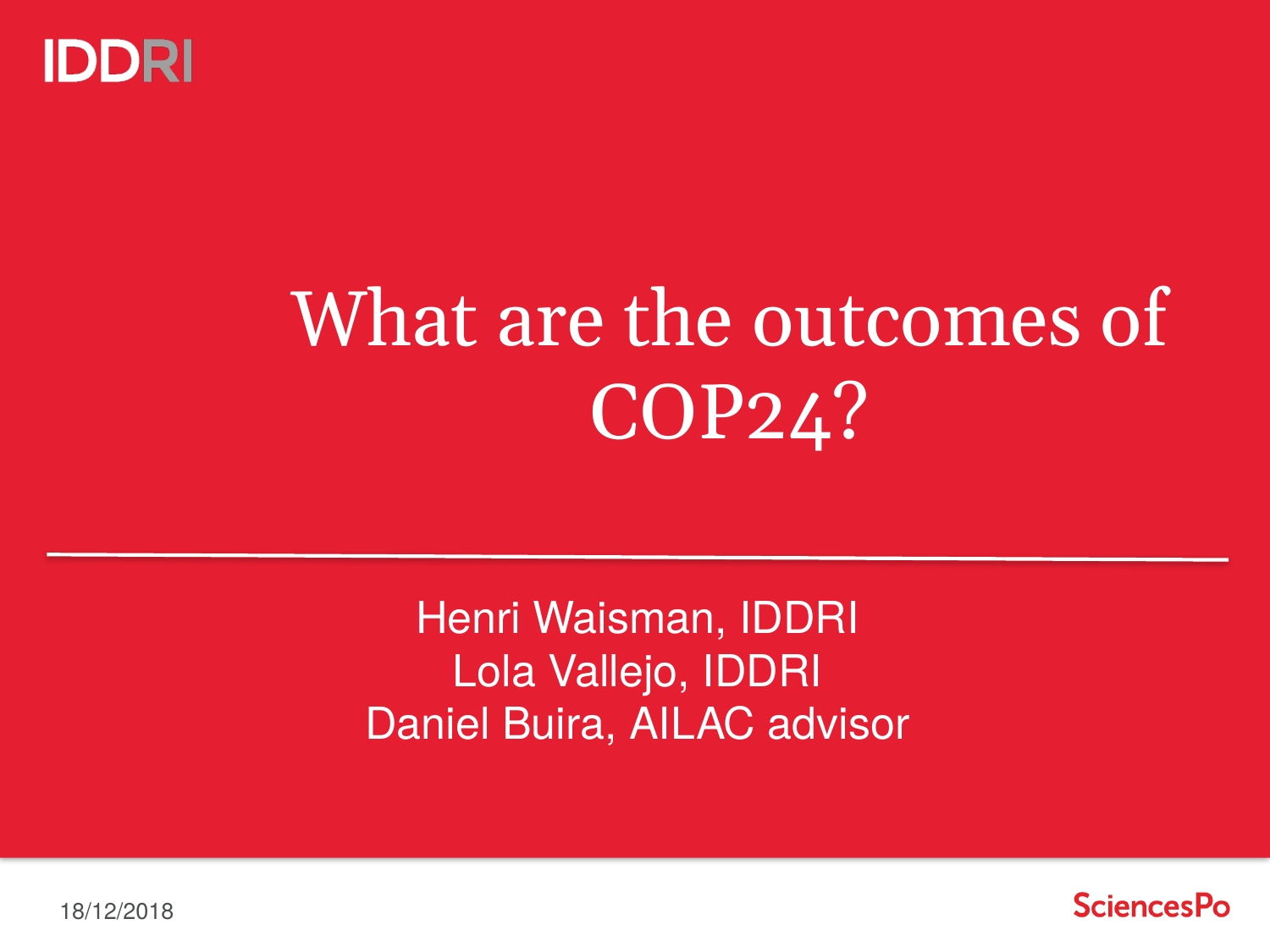

# What are the outcomes of COP24?
Henri Waisman, IDDRI
Lola Vallejo, IDDRI
Daniel Buira, AILAC advisor
18/12/2018